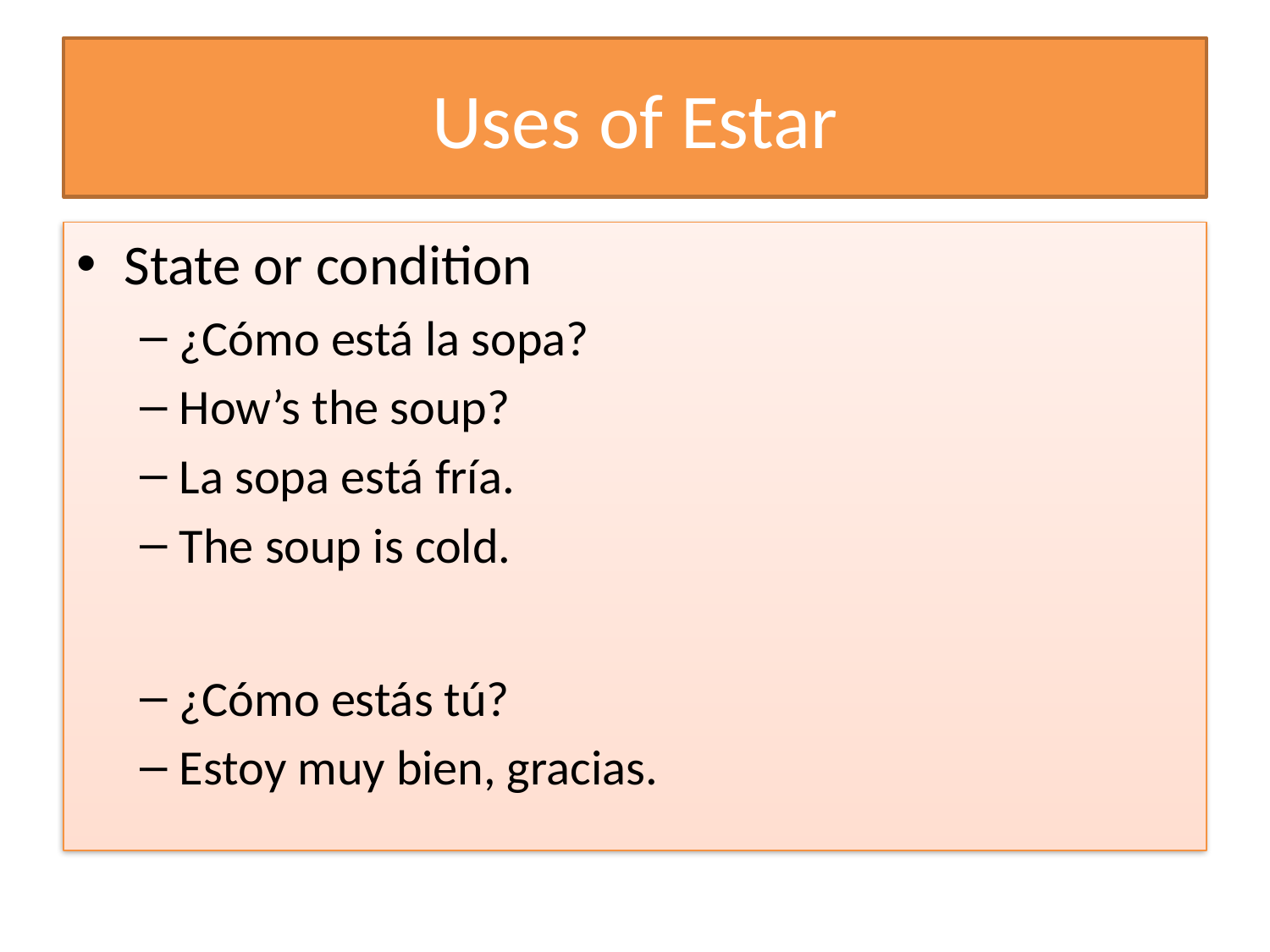

# Uses of Estar
State or condition
¿Cómo está la sopa?
How’s the soup?
La sopa está fría.
The soup is cold.

¿Cómo estás tú?
Estoy muy bien, gracias.